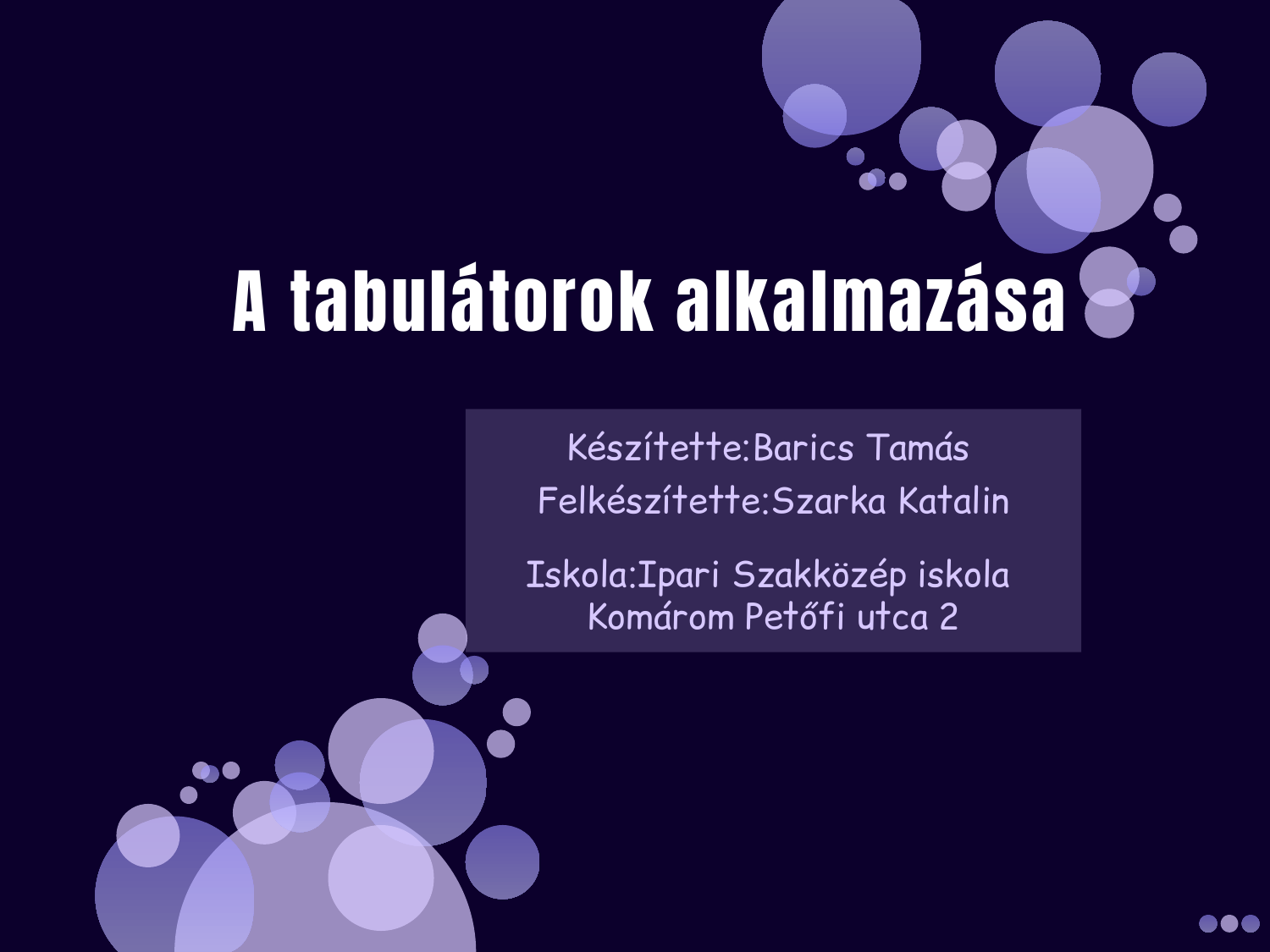

# A tabulátorok alkalmazása
Készítette:Barics Tamás
Felkészítette:Szarka Katalin
Iskola:Ipari Szakközép iskola  Komárom Petőfi utca 2